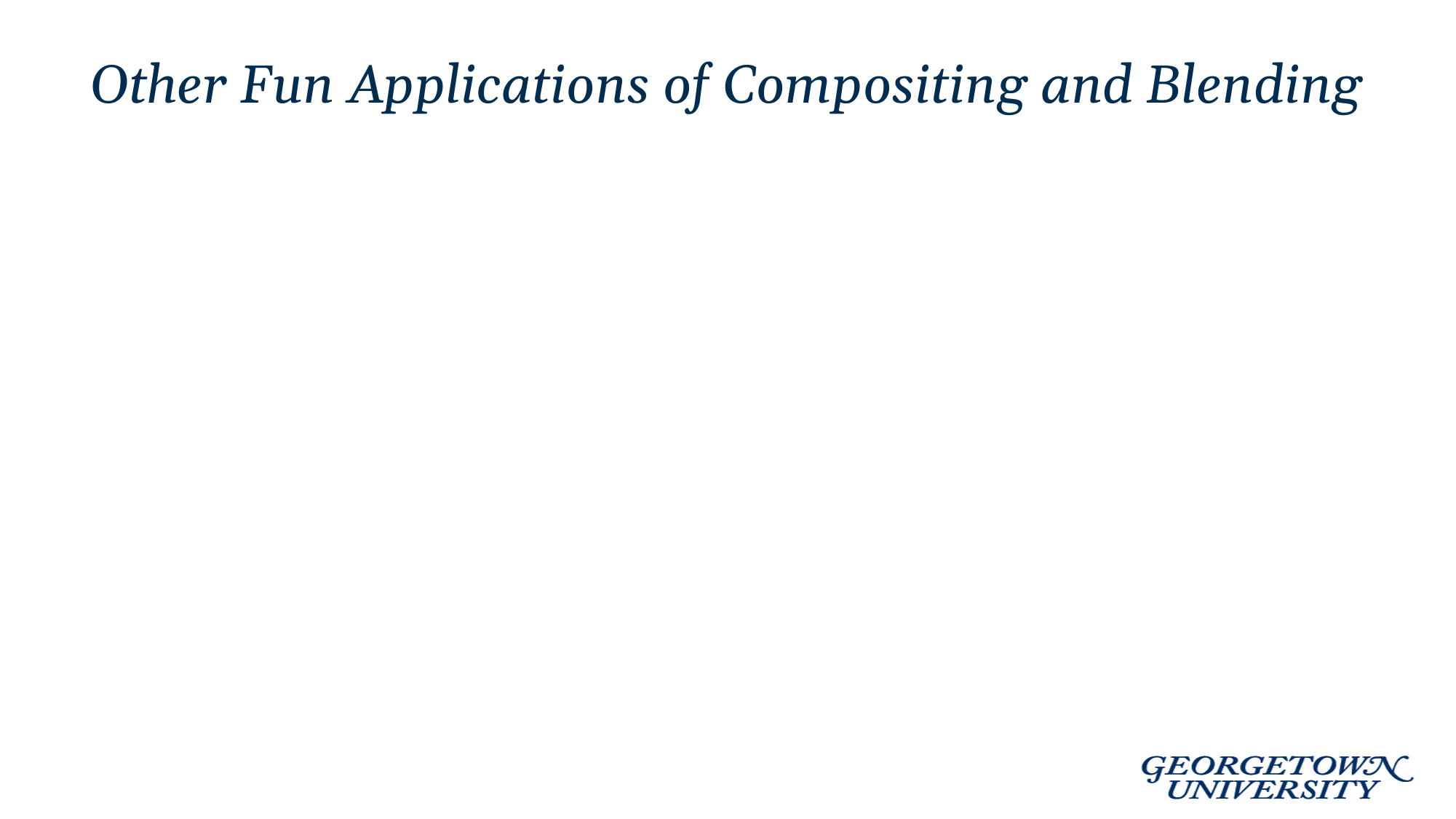

# Other Fun Applications of Compositing and Blending